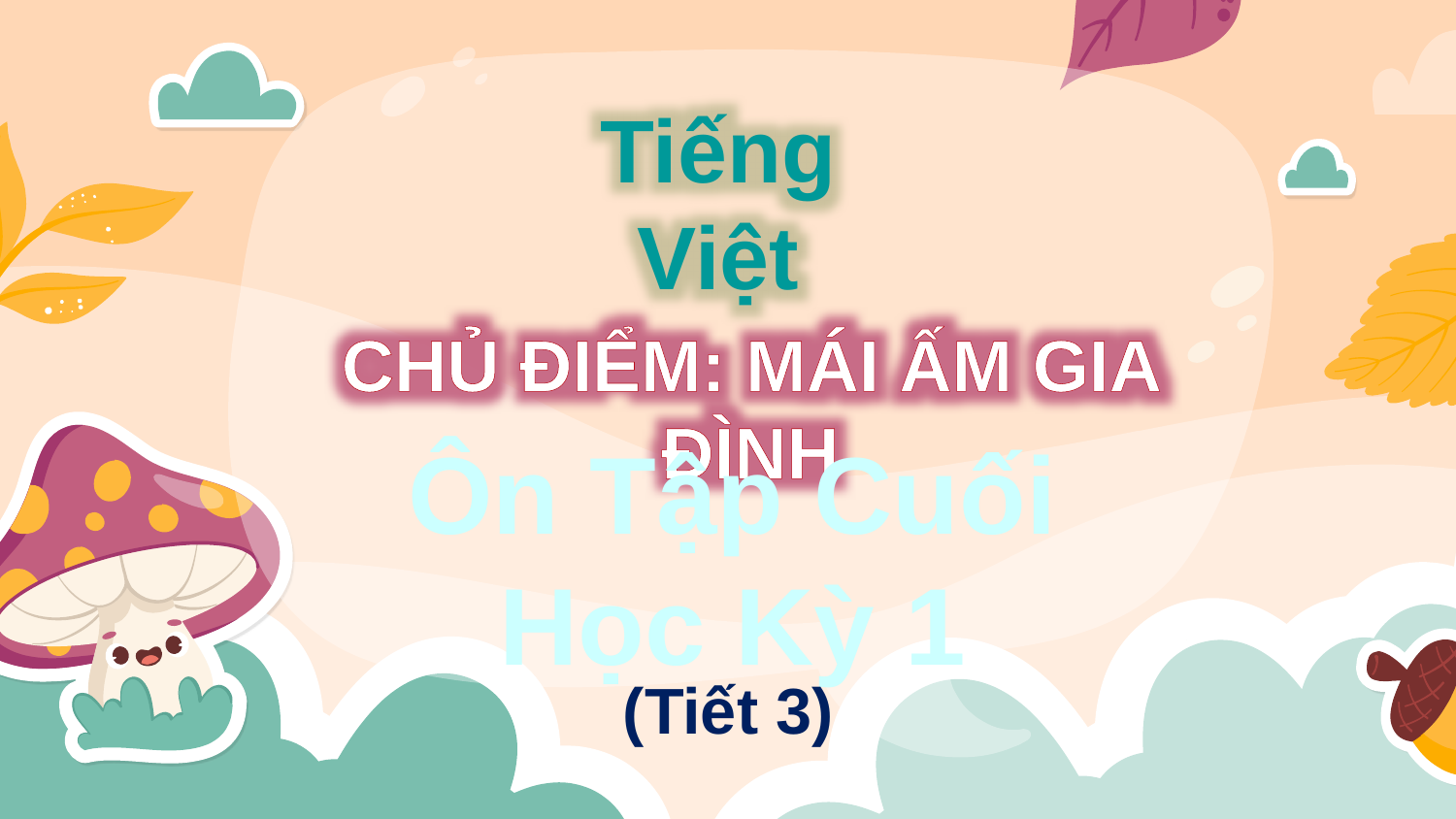

Tiếng Việt

CHỦ ĐIỂM: MÁI ẤM GIA ĐÌNH

Ôn Tập Cuối Học Kỳ 1

(Tiết 3)